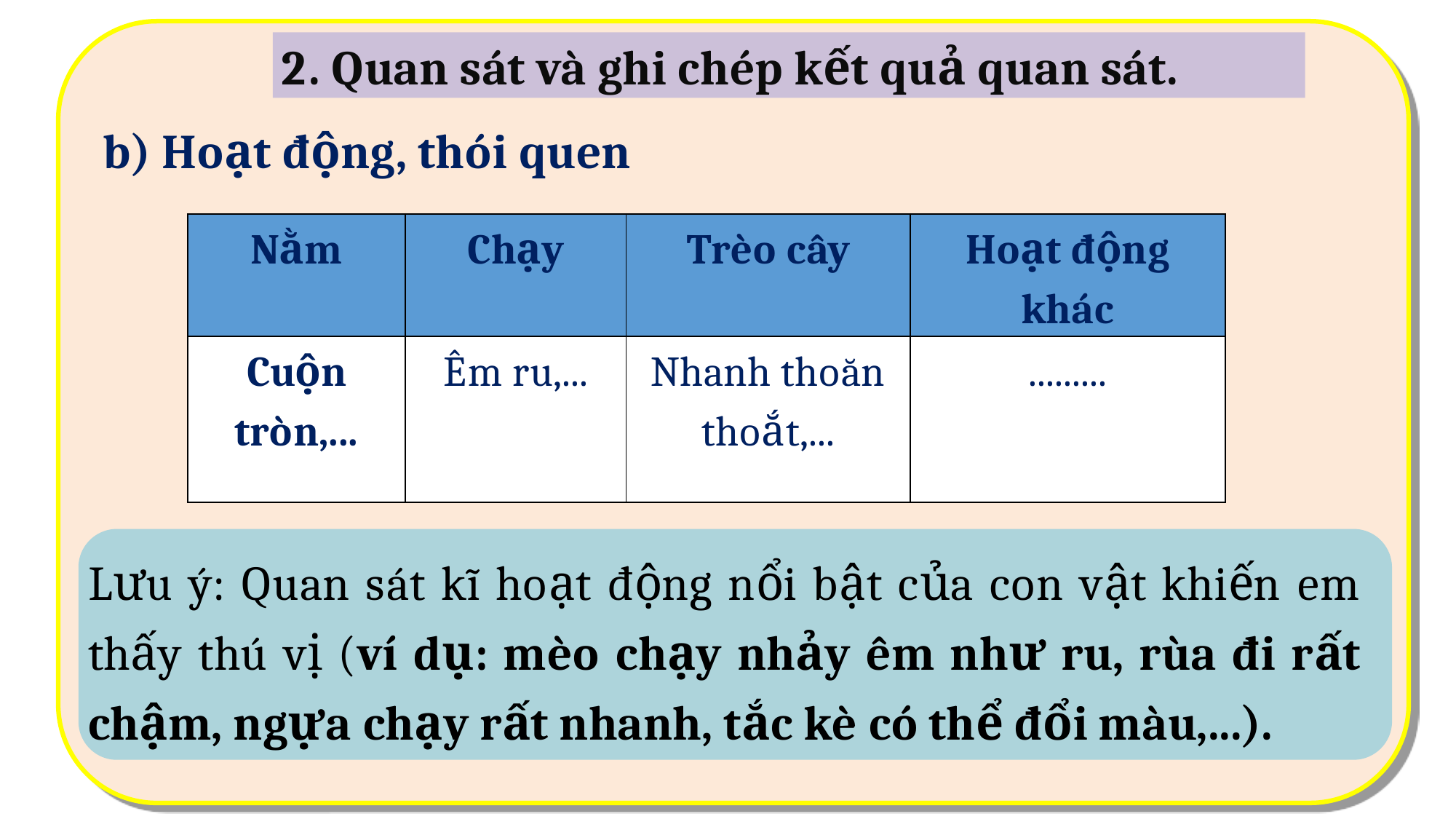

2. Quan sát và ghi chép kết quả quan sát.
b) Hoạt động, thói quen
| Nằm | Chạy | Trèo cây | Hoạt động khác |
| --- | --- | --- | --- |
| Cuộn tròn,... | Êm ru,... | Nhanh thoăn thoắt,... | ......... |

Lưu ý: Quan sát kĩ hoạt động nổi bật của con vật khiến em thấy thú vị (ví dụ: mèo chạy nhảy êm như ru, rùa đi rất chậm, ngựa chạy rất nhanh, tắc kè có thể đổi màu,...).